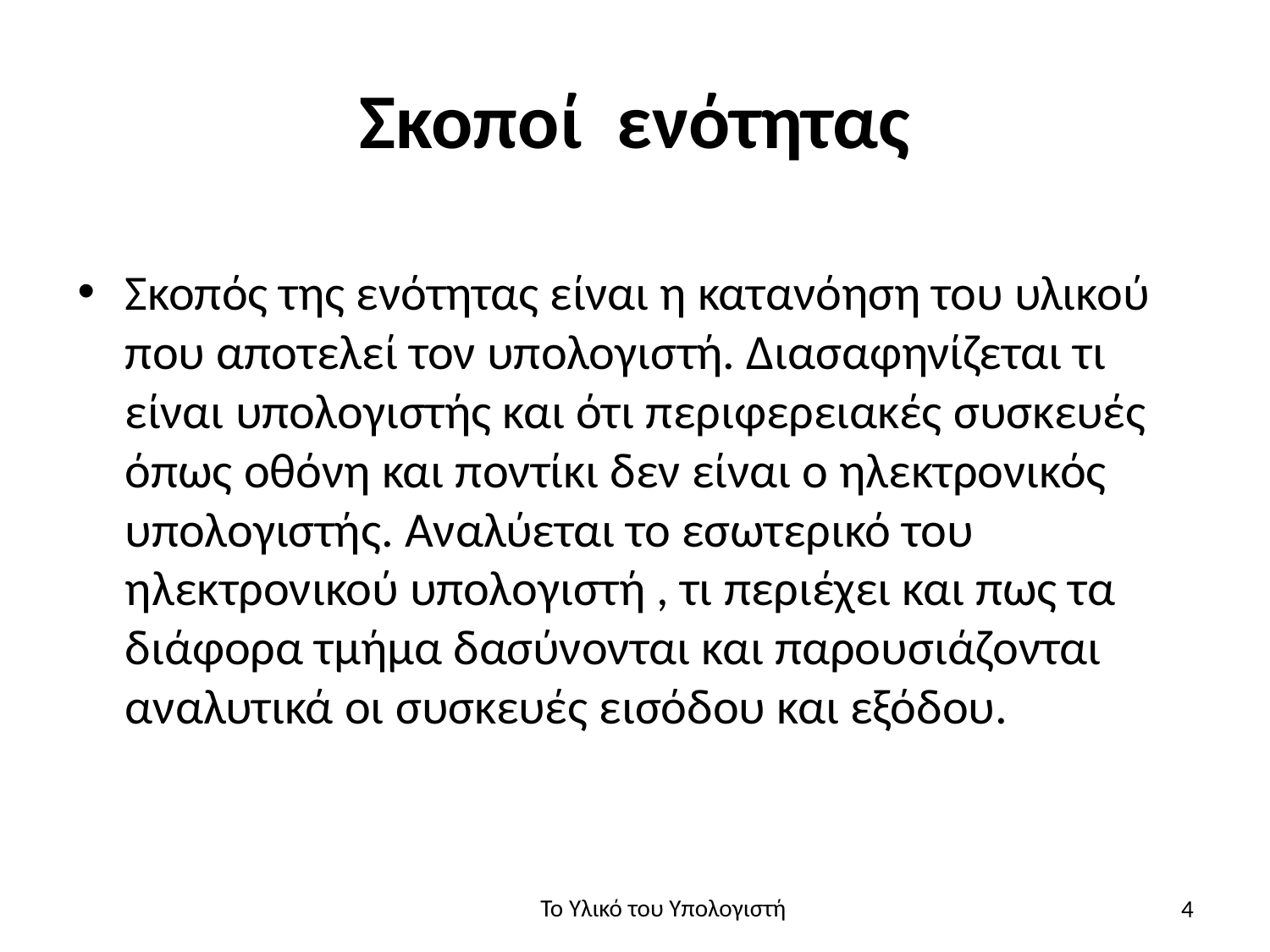

# Σκοποί  ενότητας
Σκοπός της ενότητας είναι η κατανόηση του υλικού που αποτελεί τον υπολογιστή. Διασαφηνίζεται τι είναι υπολογιστής και ότι περιφερειακές συσκευές όπως οθόνη και ποντίκι δεν είναι ο ηλεκτρονικός υπολογιστής. Αναλύεται το εσωτερικό του ηλεκτρονικού υπολογιστή , τι περιέχει και πως τα διάφορα τμήμα δασύνονται και παρουσιάζονται αναλυτικά οι συσκευές εισόδου και εξόδου.
4
Το Υλικό του Υπολογιστή